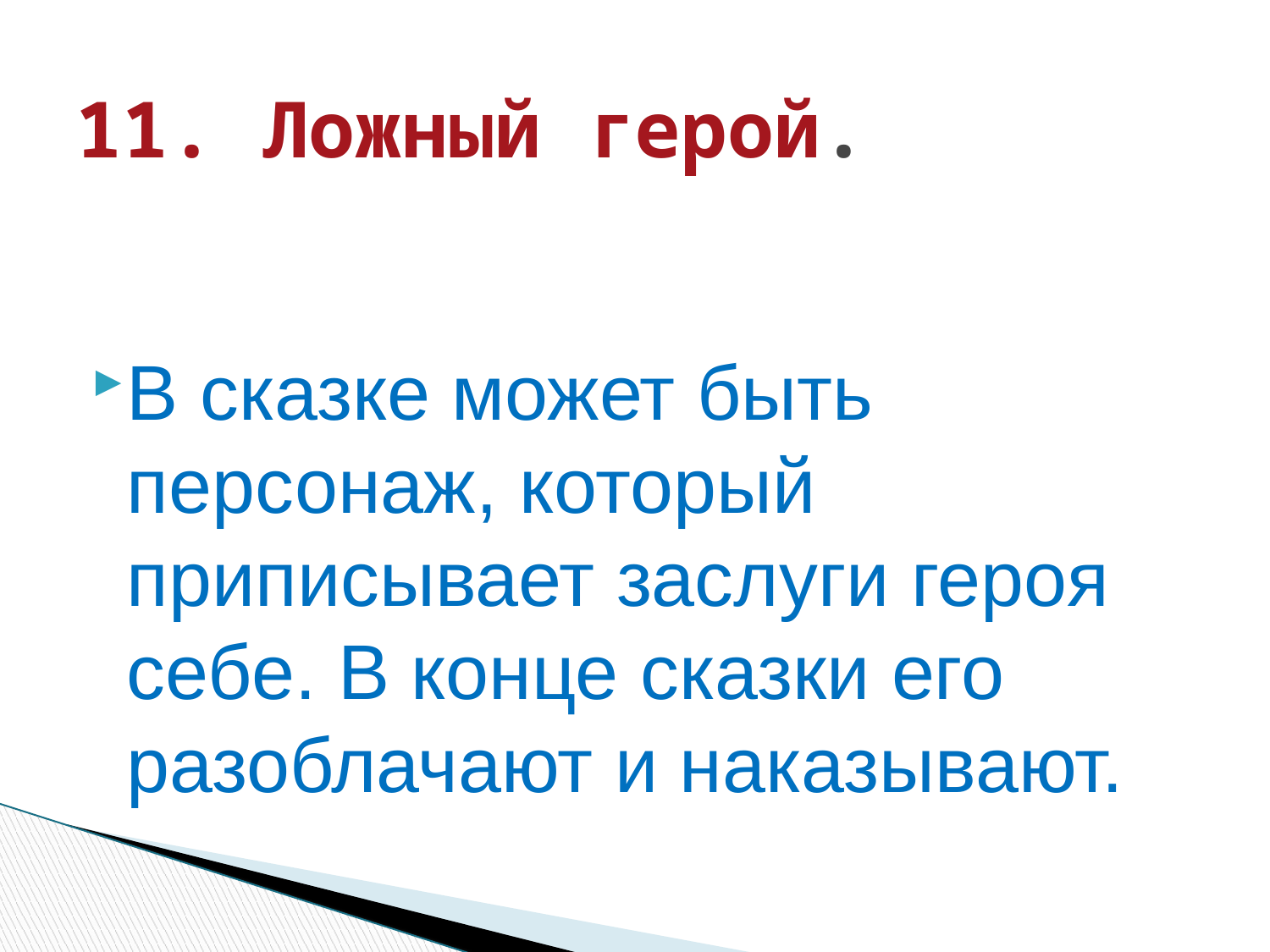

# 11. Ложный герой.
В сказке может быть персонаж, который приписывает заслуги героя себе. В конце сказки его разоблачают и наказывают.